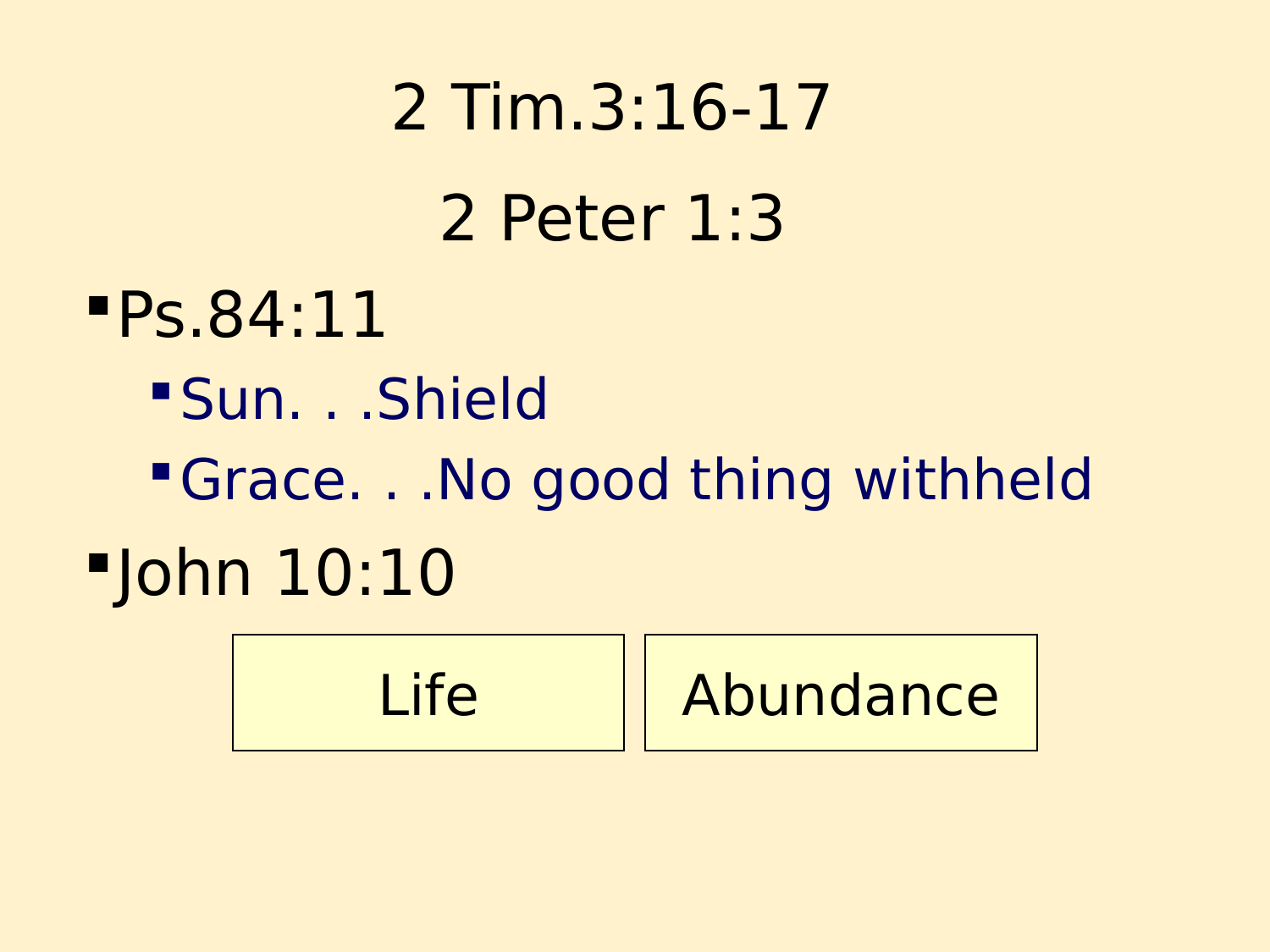

# 2 Tim.3:16-17
2 Peter 1:3
Ps.84:11
Sun. . .Shield
Grace. . .No good thing withheld
John 10:10
Life
Abundance